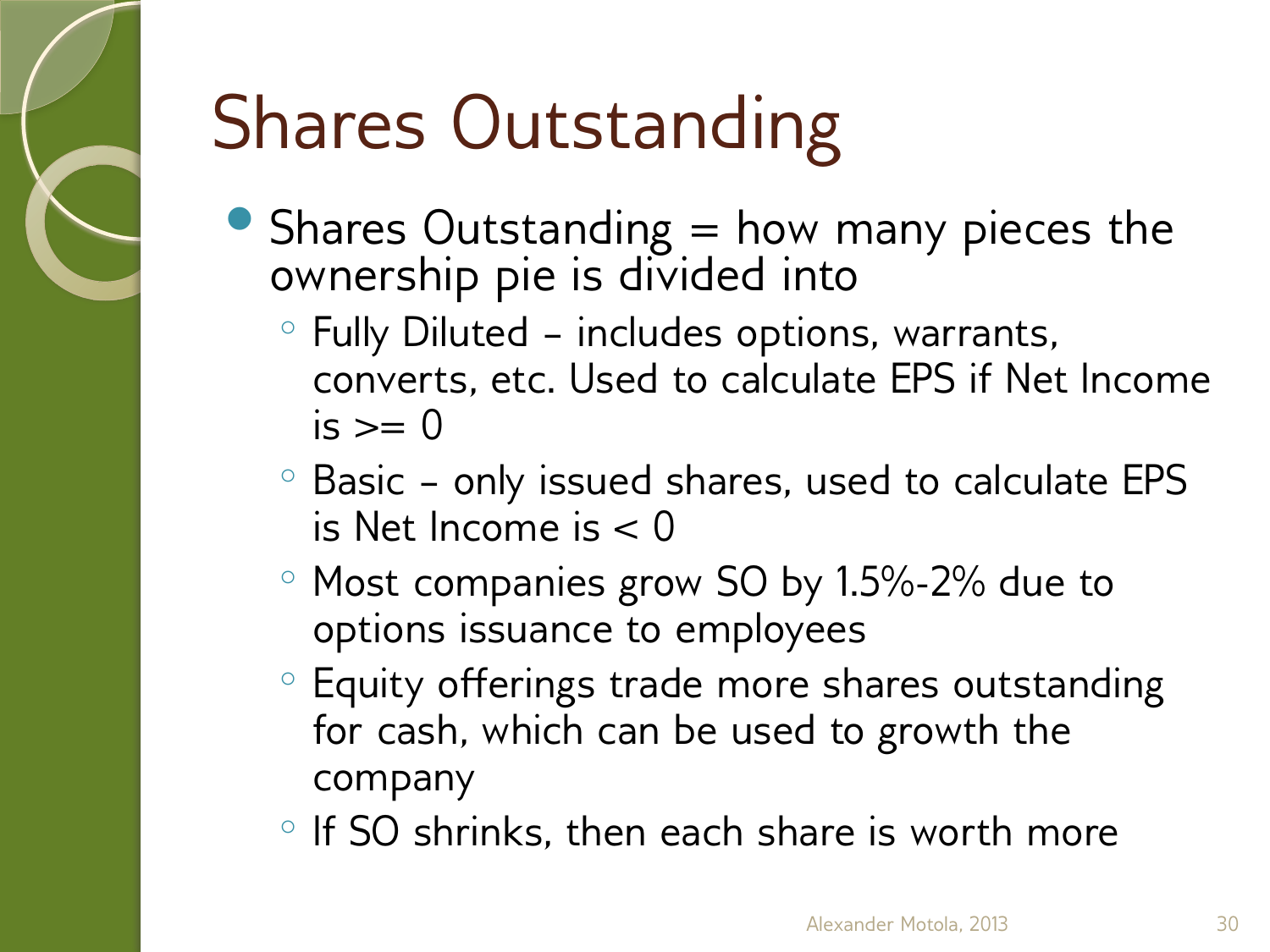

# Shares Outstanding
Shares Outstanding = how many pieces the ownership pie is divided into
Fully Diluted – includes options, warrants, converts, etc. Used to calculate EPS if Net Income is >= 0
Basic – only issued shares, used to calculate EPS is Net Income is < 0
Most companies grow SO by 1.5%-2% due to options issuance to employees
Equity offerings trade more shares outstanding for cash, which can be used to growth the company
If SO shrinks, then each share is worth more

Alexander Motola, 2013
30